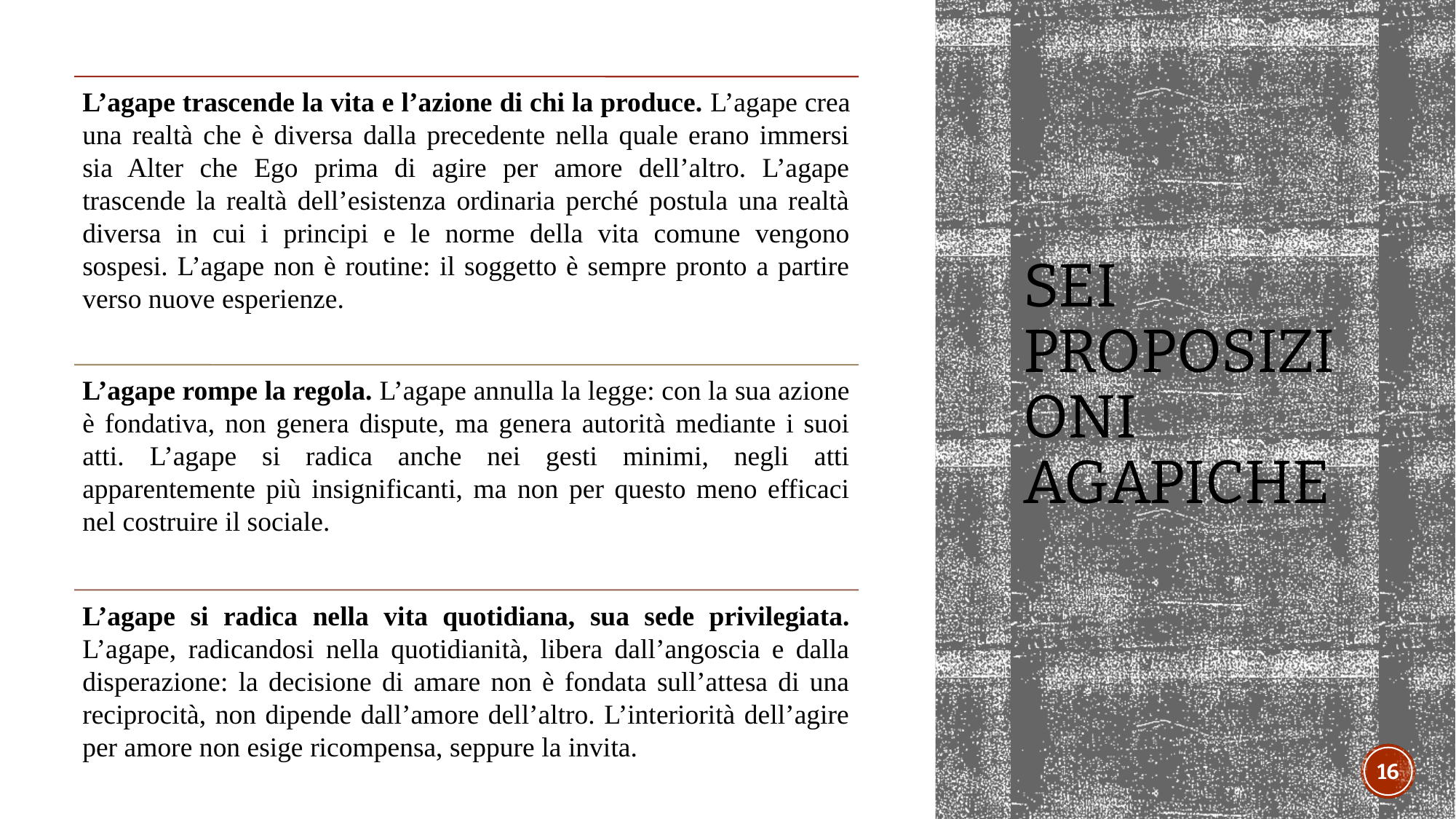

L’agape trascende la vita e l’azione di chi la produce. L’agape crea una realtà che è diversa dalla precedente nella quale erano immersi sia Alter che Ego prima di agire per amore dell’altro. L’agape trascende la realtà dell’esistenza ordinaria perché postula una realtà diversa in cui i principi e le norme della vita comune vengono sospesi. L’agape non è routine: il soggetto è sempre pronto a partire verso nuove esperienze.
L’agape rompe la regola. L’agape annulla la legge: con la sua azione è fondativa, non genera dispute, ma genera autorità mediante i suoi atti. L’agape si radica anche nei gesti minimi, negli atti apparentemente più insignificanti, ma non per questo meno efficaci nel costruire il sociale.
L’agape si radica nella vita quotidiana, sua sede privilegiata. L’agape, radicandosi nella quotidianità, libera dall’angoscia e dalla disperazione: la decisione di amare non è fondata sull’attesa di una reciprocità, non dipende dall’amore dell’altro. L’interiorità dell’agire per amore non esige ricompensa, seppure la invita.
# Sei proposizioni agapiche

16